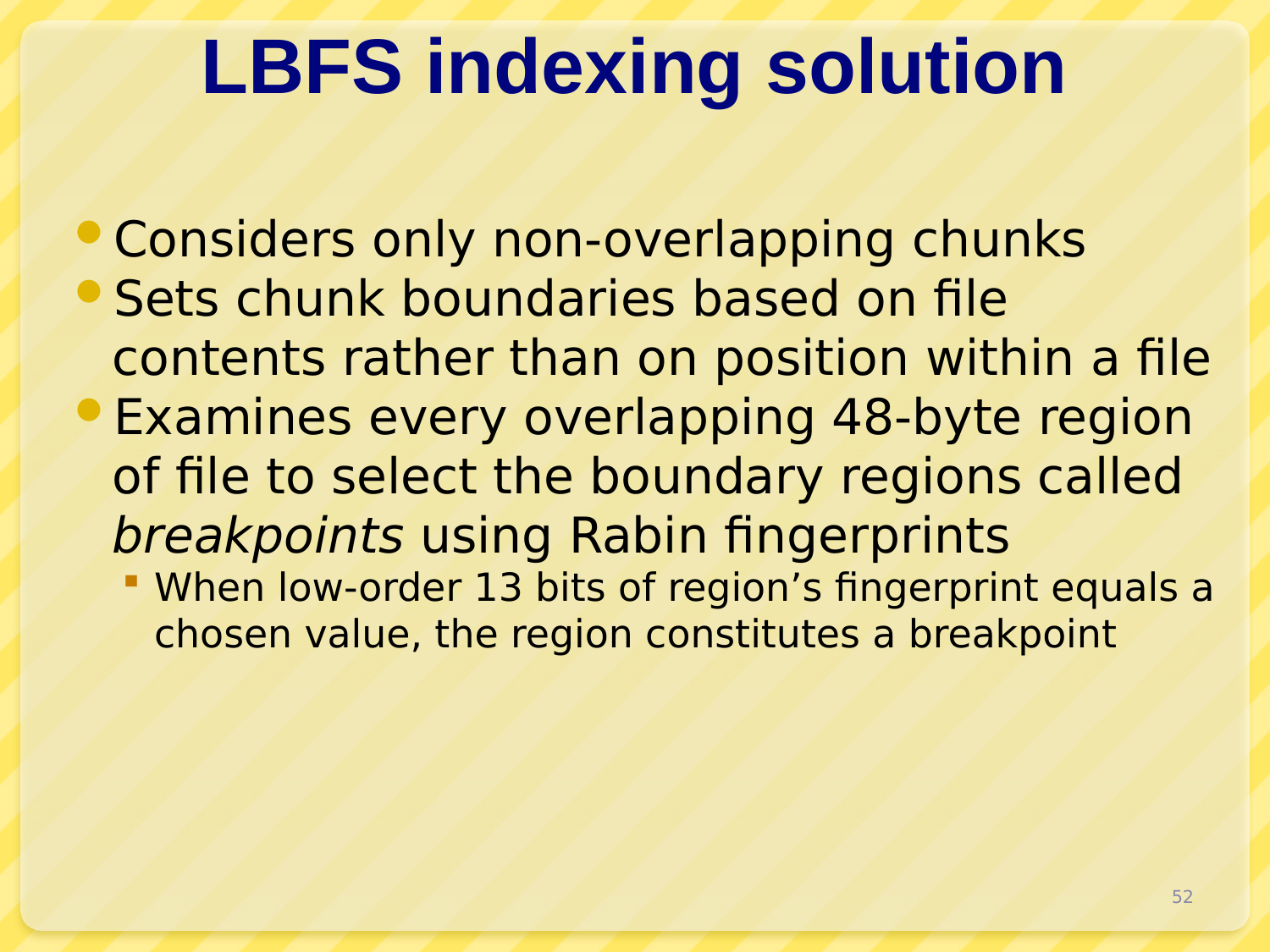

# LBFS indexing solution
Considers only non-overlapping chunks
Sets chunk boundaries based on file contents rather than on position within a file
Examines every overlapping 48-byte region of file to select the boundary regions called breakpoints using Rabin fingerprints
When low-order 13 bits of region’s fingerprint equals a chosen value, the region constitutes a breakpoint
52